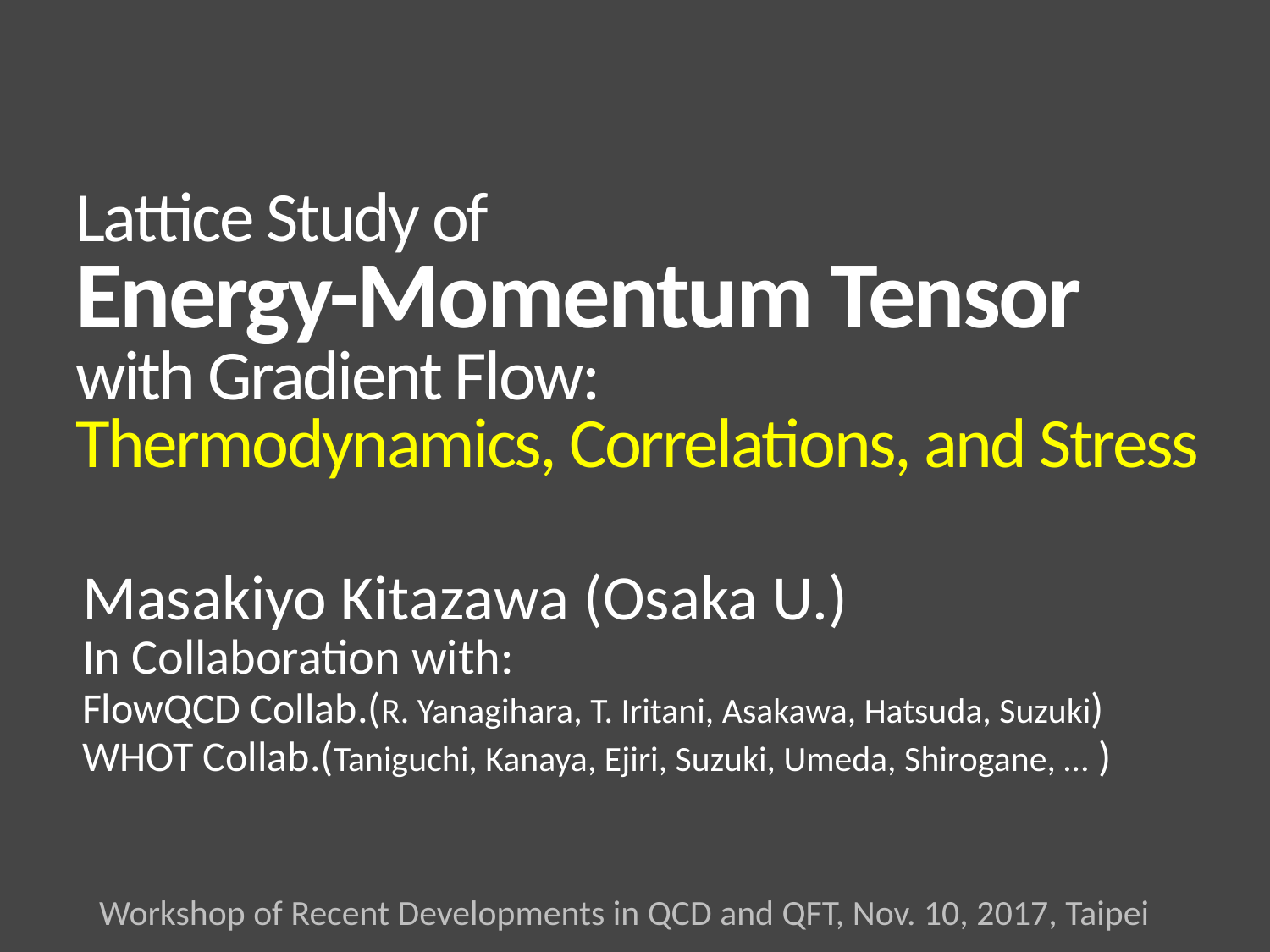

# Lattice Study of Energy-Momentum Tensor with Gradient Flow: Thermodynamics, Correlations, and Stress
Masakiyo Kitazawa (Osaka U.)
In Collaboration with:
FlowQCD Collab.(R. Yanagihara, T. Iritani, Asakawa, Hatsuda, Suzuki)
WHOT Collab.(Taniguchi, Kanaya, Ejiri, Suzuki, Umeda, Shirogane, … )
Workshop of Recent Developments in QCD and QFT, Nov. 10, 2017, Taipei